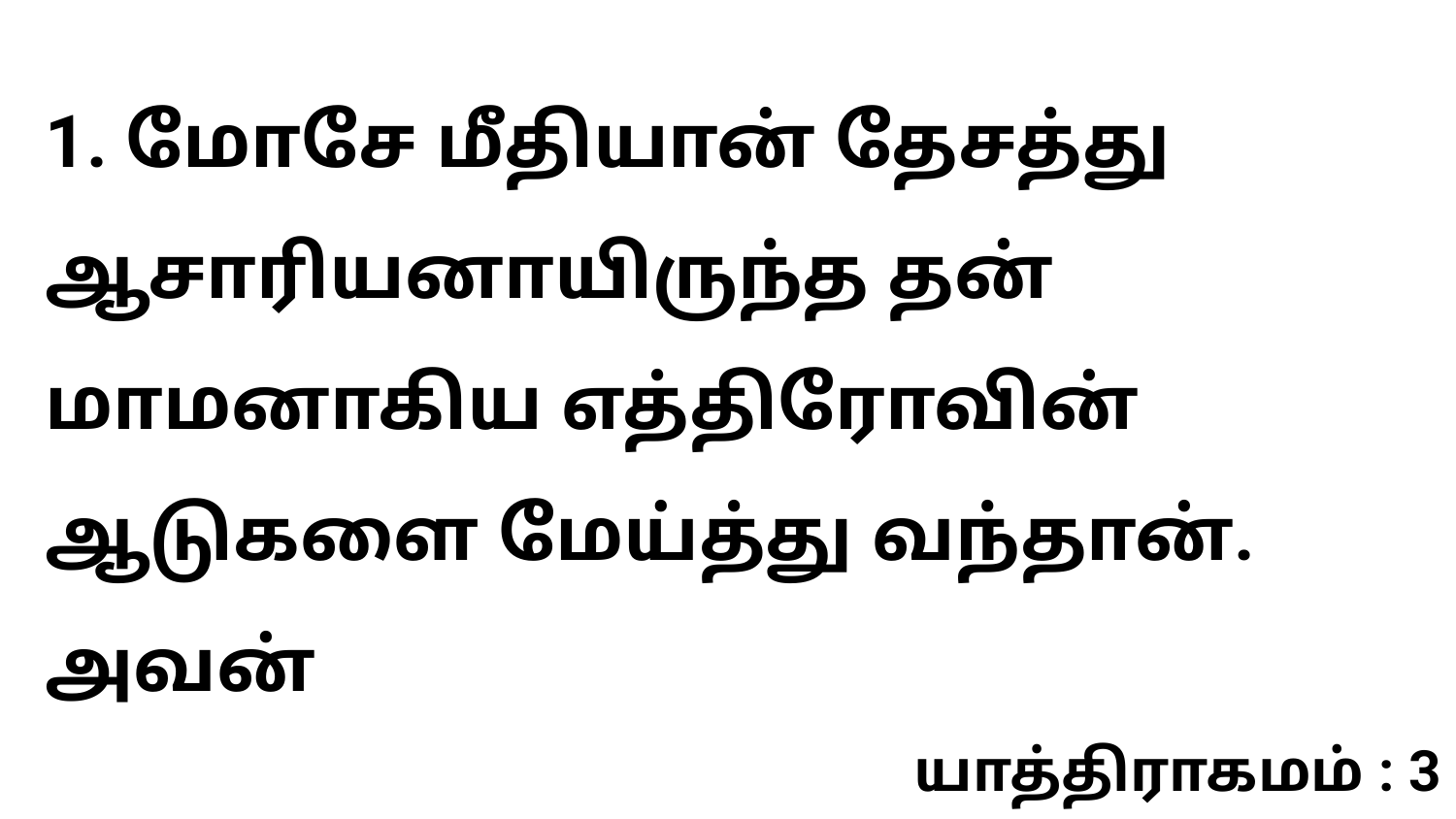

1. மோசே மீதியான் தேசத்து ஆசாரியனாயிருந்த தன் மாமனாகிய எத்திரோவின் ஆடுகளை மேய்த்து வந்தான். அவன்
யாத்திராகமம் : 3